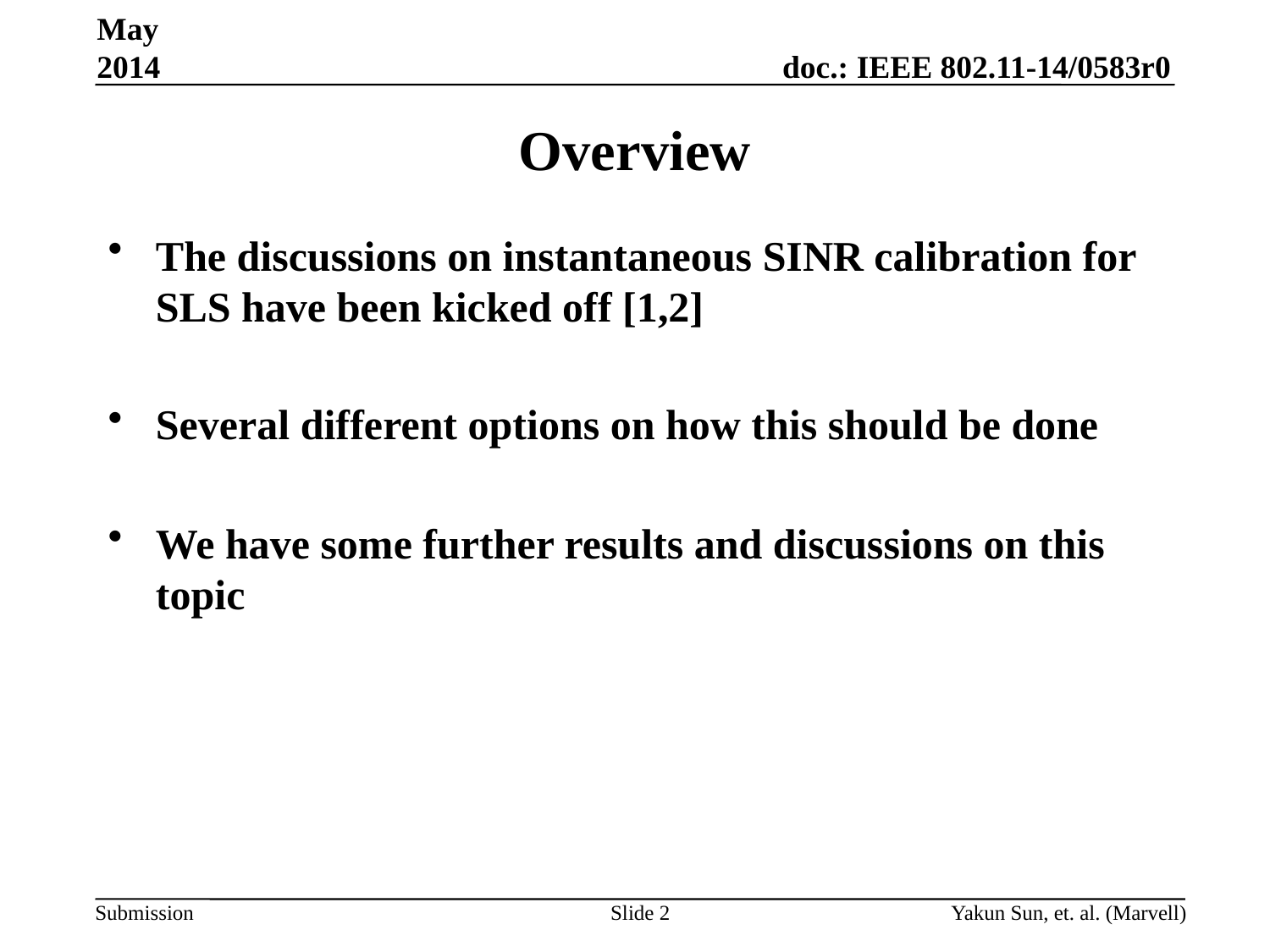

May 2014
# Overview
The discussions on instantaneous SINR calibration for SLS have been kicked off [1,2]

Several different options on how this should be done

We have some further results and discussions on this topic

Slide 2
Yakun Sun, et. al. (Marvell)